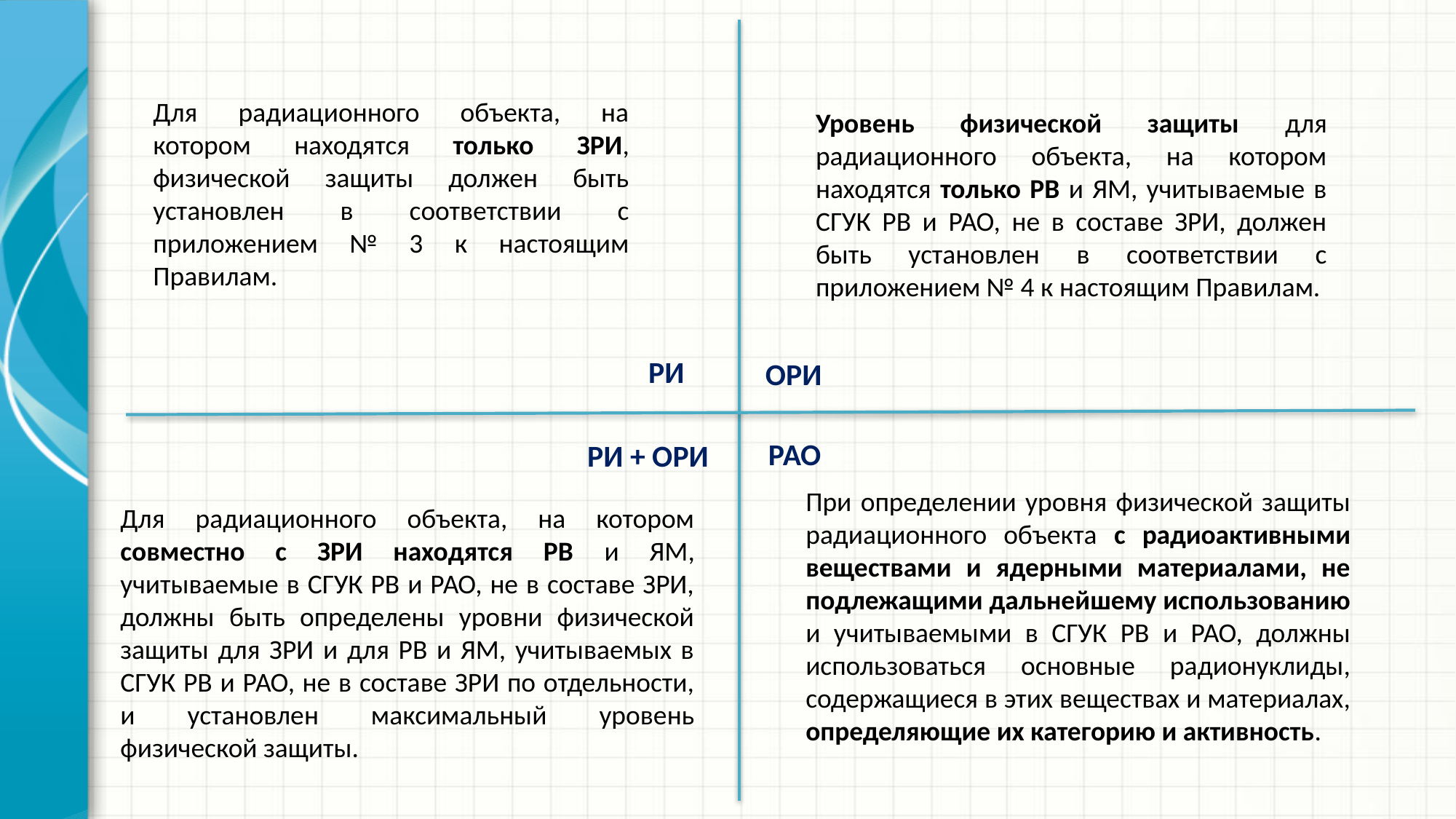

Для радиационного объекта, на котором находятся только ЗРИ, физической защиты должен быть установлен в соответствии с приложением № 3 к настоящим Правилам.
Уровень физической защиты для радиационного объекта, на котором находятся только РВ и ЯМ, учитываемые в СГУК РВ и РАО, не в составе ЗРИ, должен быть установлен в соответствии с приложением № 4 к настоящим Правилам.
РИ
ОРИ
РАО
РИ + ОРИ
При определении уровня физической защиты радиационного объекта с радиоактивными веществами и ядерными материалами, не подлежащими дальнейшему использованию и учитываемыми в СГУК РВ и РАО, должны использоваться основные радионуклиды, содержащиеся в этих веществах и материалах, определяющие их категорию и активность.
Для радиационного объекта, на котором совместно с ЗРИ находятся РВ и ЯМ, учитываемые в СГУК РВ и РАО, не в составе ЗРИ, должны быть определены уровни физической защиты для ЗРИ и для РВ и ЯМ, учитываемых в СГУК РВ и РАО, не в составе ЗРИ по отдельности, и установлен максимальный уровень физической защиты.